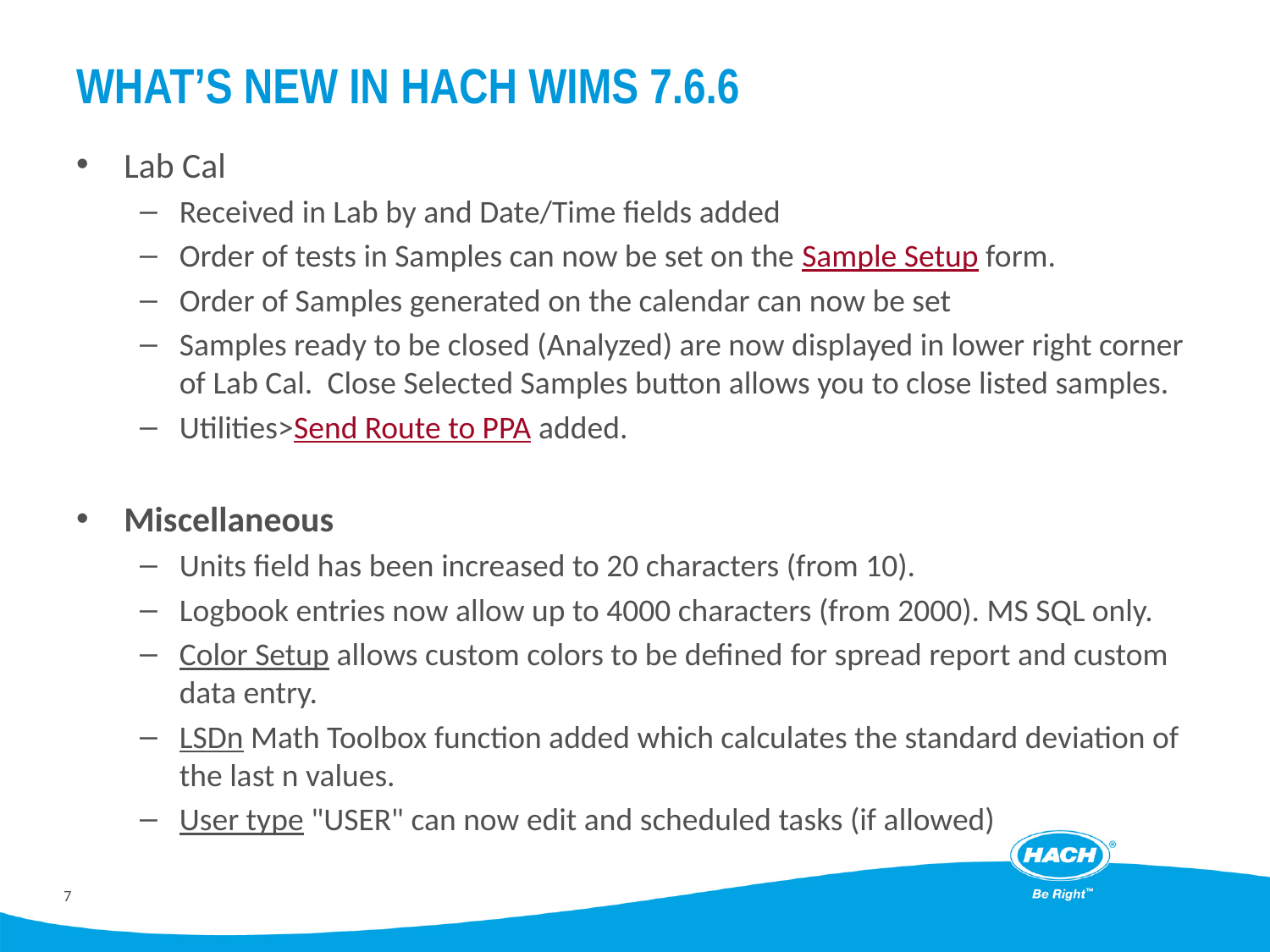

# What’s new in hach wims 7.6.6
Lab Cal
Received in Lab by and Date/Time fields added
Order of tests in Samples can now be set on the Sample Setup form.
Order of Samples generated on the calendar can now be set
Samples ready to be closed (Analyzed) are now displayed in lower right corner of Lab Cal.  Close Selected Samples button allows you to close listed samples.
Utilities>Send Route to PPA added.

Miscellaneous
Units field has been increased to 20 characters (from 10).
Logbook entries now allow up to 4000 characters (from 2000). MS SQL only.
Color Setup allows custom colors to be defined for spread report and custom data entry.
LSDn Math Toolbox function added which calculates the standard deviation of the last n values.
User type "USER" can now edit and scheduled tasks (if allowed)

7